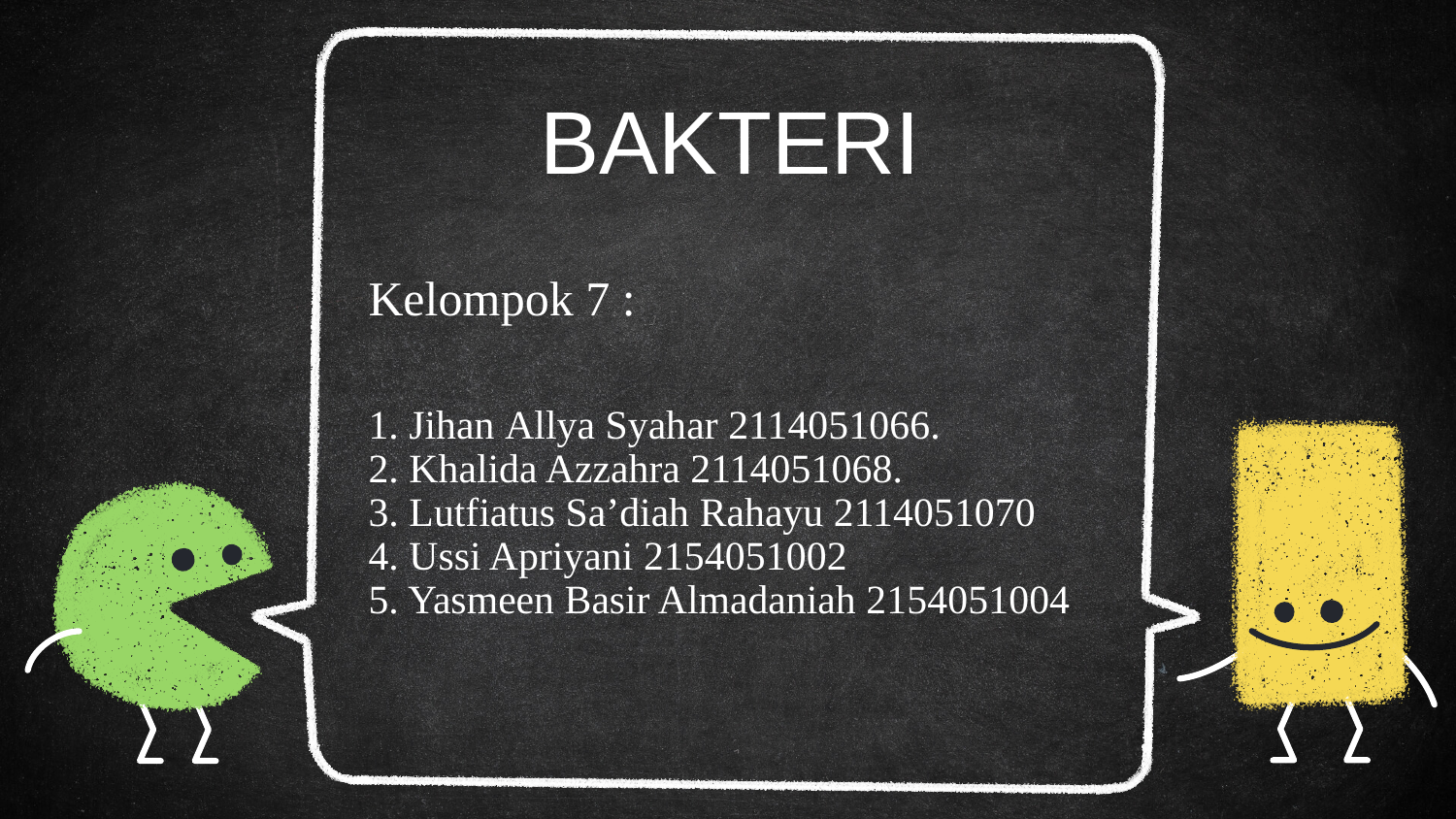

BAKTERI
# Kelompok 7 : 1. Jihan Allya Syahar 2114051066. 2. Khalida Azzahra 2114051068. 3. Lutfiatus Sa’diah Rahayu 2114051070 4. Ussi Apriyani 2154051002 5. Yasmeen Basir Almadaniah 2154051004